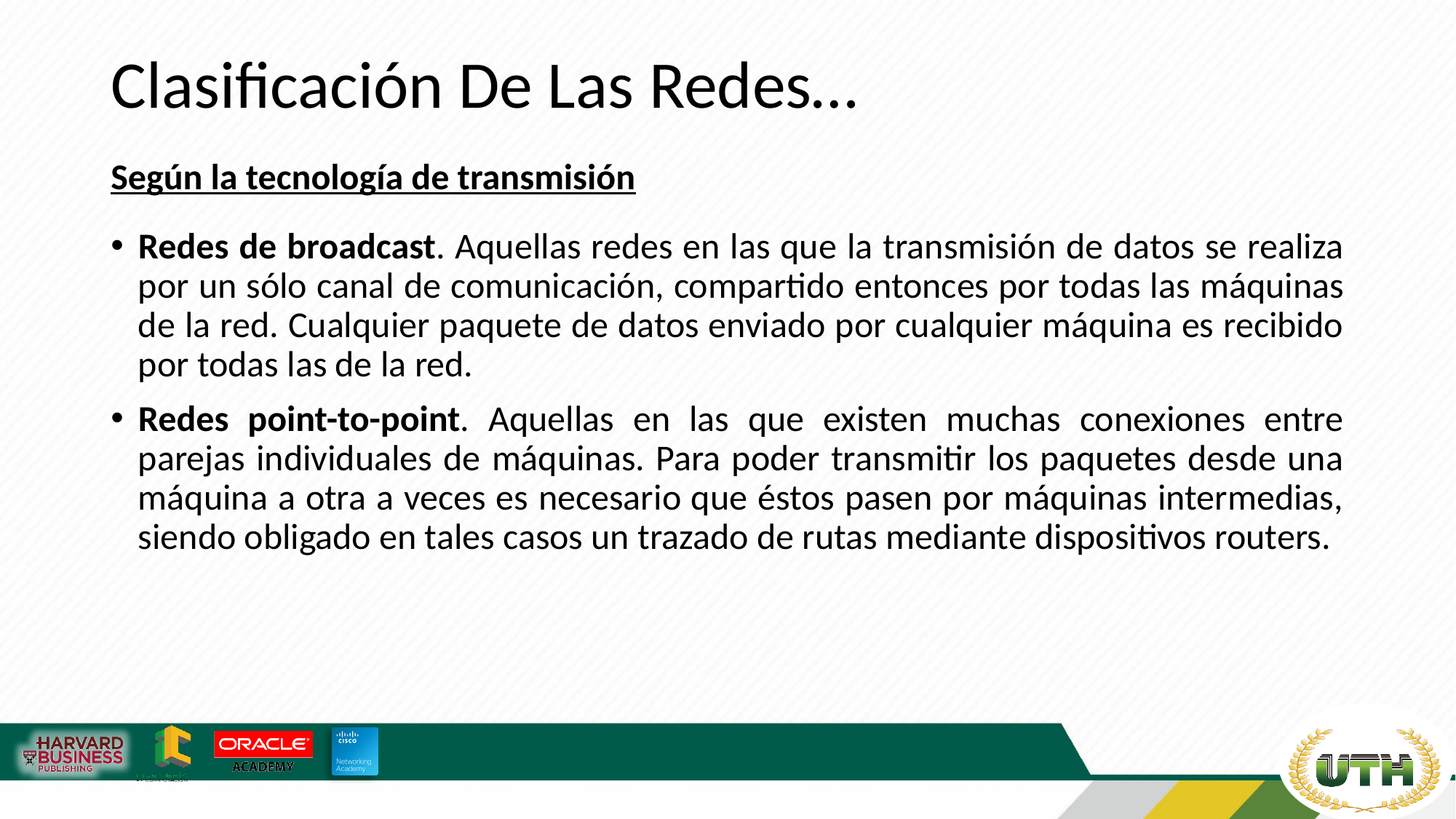

# Clasificación De Las Redes…
Según la tecnología de transmisión
Redes de broadcast. Aquellas redes en las que la transmisión de datos se realiza por un sólo canal de comunicación, compartido entonces por todas las máquinas de la red. Cualquier paquete de datos enviado por cualquier máquina es recibido por todas las de la red.
Redes point-to-point. Aquellas en las que existen muchas conexiones entre parejas individuales de máquinas. Para poder transmitir los paquetes desde una máquina a otra a veces es necesario que éstos pasen por máquinas intermedias, siendo obligado en tales casos un trazado de rutas mediante dispositivos routers.